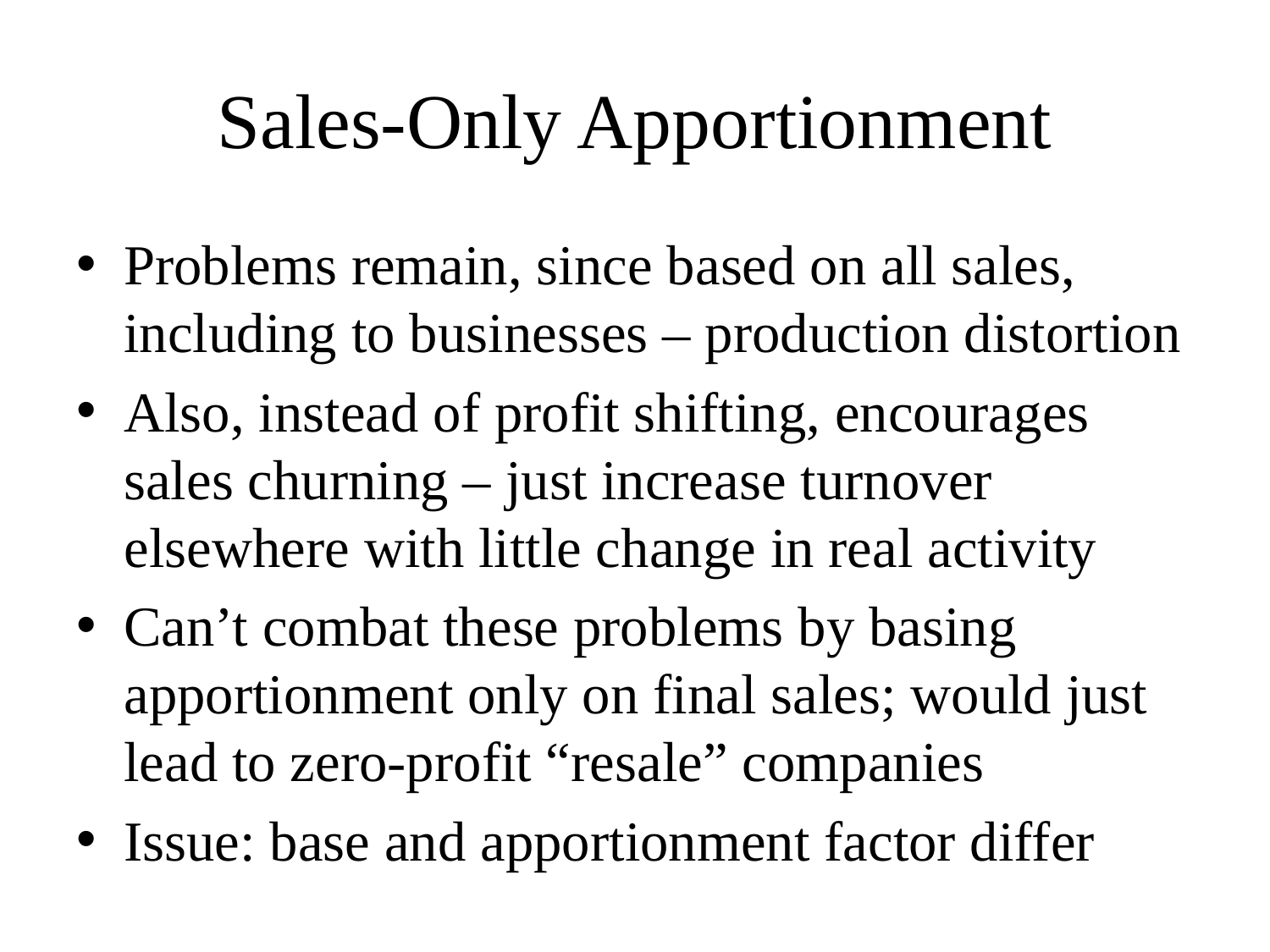

# Sales-Only Apportionment
Problems remain, since based on all sales, including to businesses – production distortion
Also, instead of profit shifting, encourages sales churning – just increase turnover elsewhere with little change in real activity
Can’t combat these problems by basing apportionment only on final sales; would just lead to zero-profit “resale” companies
Issue: base and apportionment factor differ